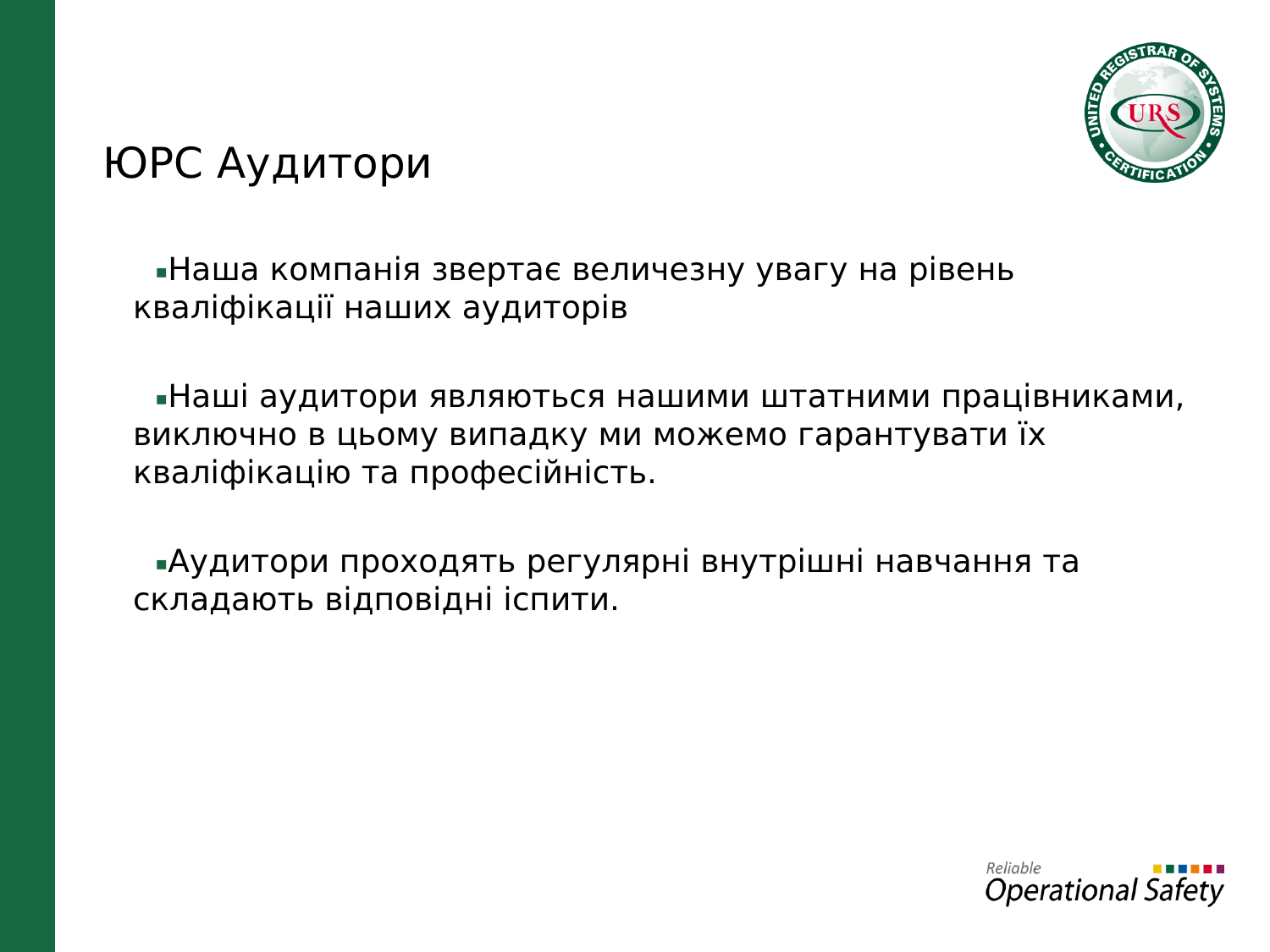

# ЮРС Аудитори
Наша компанія звертає величезну увагу на рівень кваліфікації наших аудиторів

Наші аудитори являються нашими штатними працівниками, виключно в цьому випадку ми можемо гарантувати їх кваліфікацію та професійність.

Аудитори проходять регулярні внутрішні навчання та складають відповідні іспити.